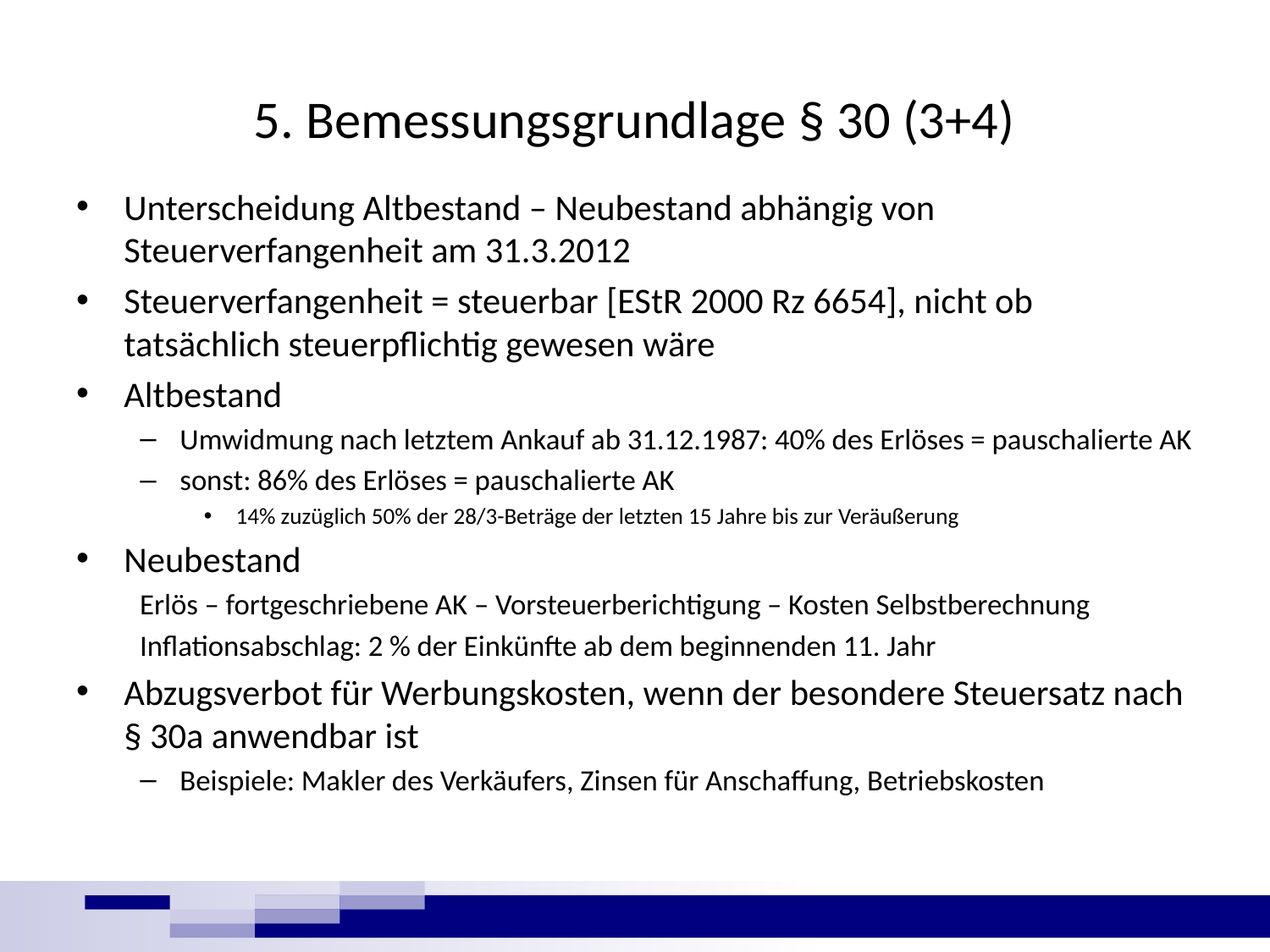

# 5. Bemessungsgrundlage § 30 (3+4)
Unterscheidung Altbestand – Neubestand abhängig von Steuerverfangenheit am 31.3.2012
Steuerverfangenheit = steuerbar [EStR 2000 Rz 6654], nicht ob tatsächlich steuerpflichtig gewesen wäre
Altbestand
Umwidmung nach letztem Ankauf ab 31.12.1987: 40% des Erlöses = pauschalierte AK
sonst: 86% des Erlöses = pauschalierte AK
14% zuzüglich 50% der 28/3-Beträge der letzten 15 Jahre bis zur Veräußerung
Neubestand
Erlös – fortgeschriebene AK – Vorsteuerberichtigung – Kosten Selbstberechnung
Inflationsabschlag: 2 % der Einkünfte ab dem beginnenden 11. Jahr
Abzugsverbot für Werbungskosten, wenn der besondere Steuersatz nach § 30a anwendbar ist
Beispiele: Makler des Verkäufers, Zinsen für Anschaffung, Betriebskosten

11